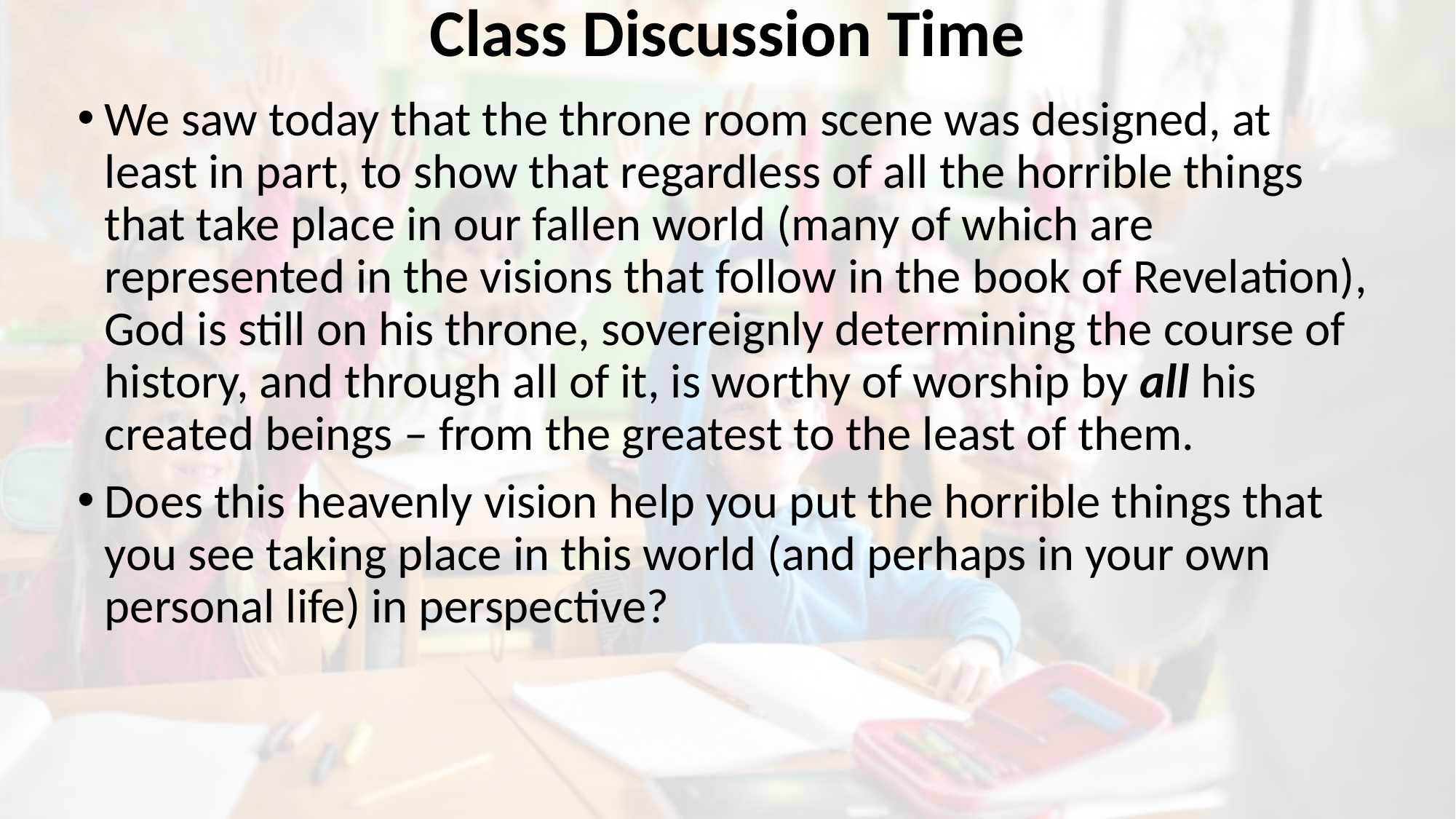

# Class Discussion Time
We saw today that the throne room scene was designed, at least in part, to show that regardless of all the horrible things that take place in our fallen world (many of which are represented in the visions that follow in the book of Revelation), God is still on his throne, sovereignly determining the course of history, and through all of it, is worthy of worship by all his created beings – from the greatest to the least of them.
Does this heavenly vision help you put the horrible things that you see taking place in this world (and perhaps in your own personal life) in perspective?